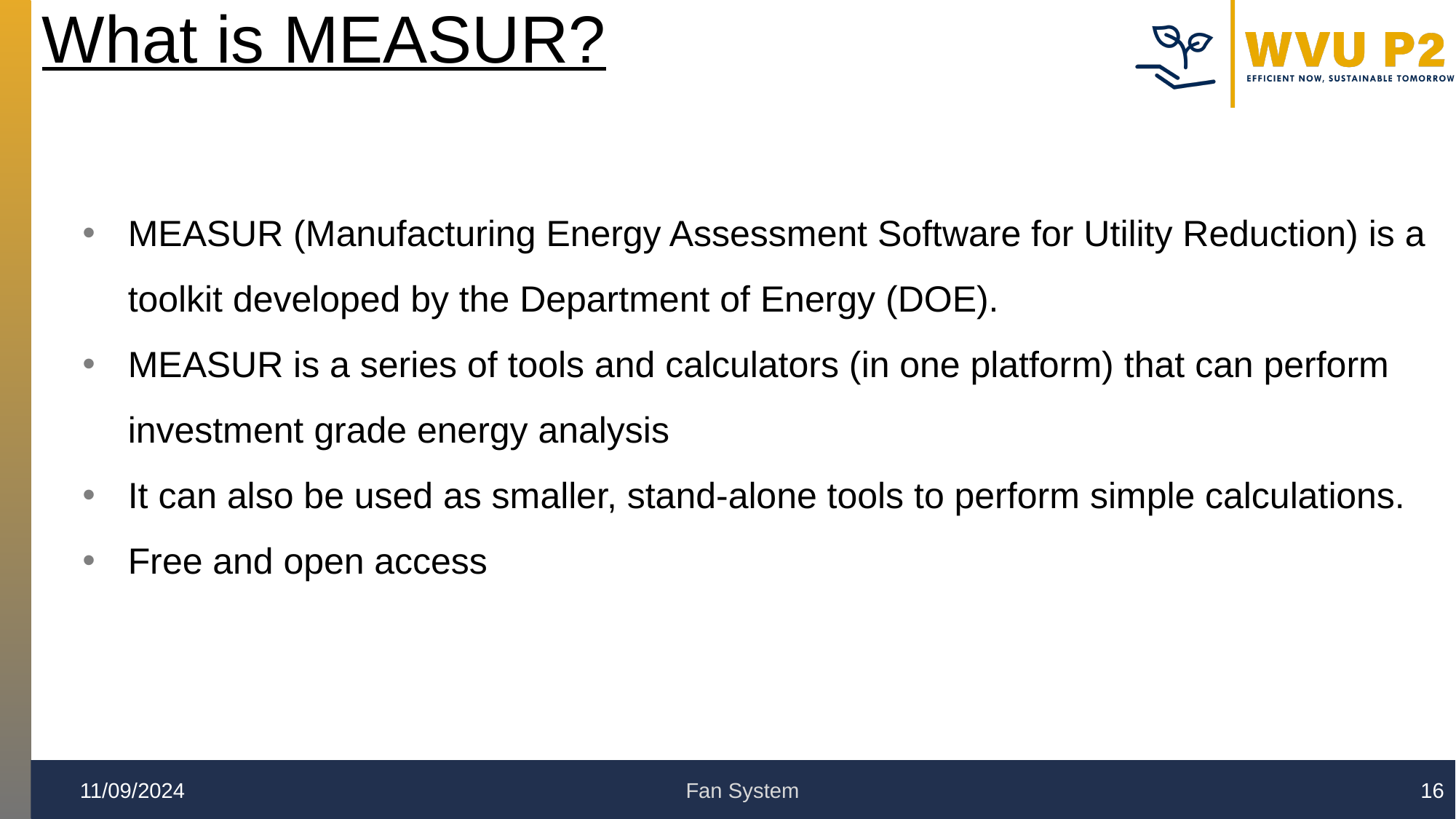

# What is MEASUR?
MEASUR (Manufacturing Energy Assessment Software for Utility Reduction) is a toolkit developed by the Department of Energy (DOE).
MEASUR is a series of tools and calculators (in one platform) that can perform investment grade energy analysis
It can also be used as smaller, stand-alone tools to perform simple calculations.
Free and open access
16